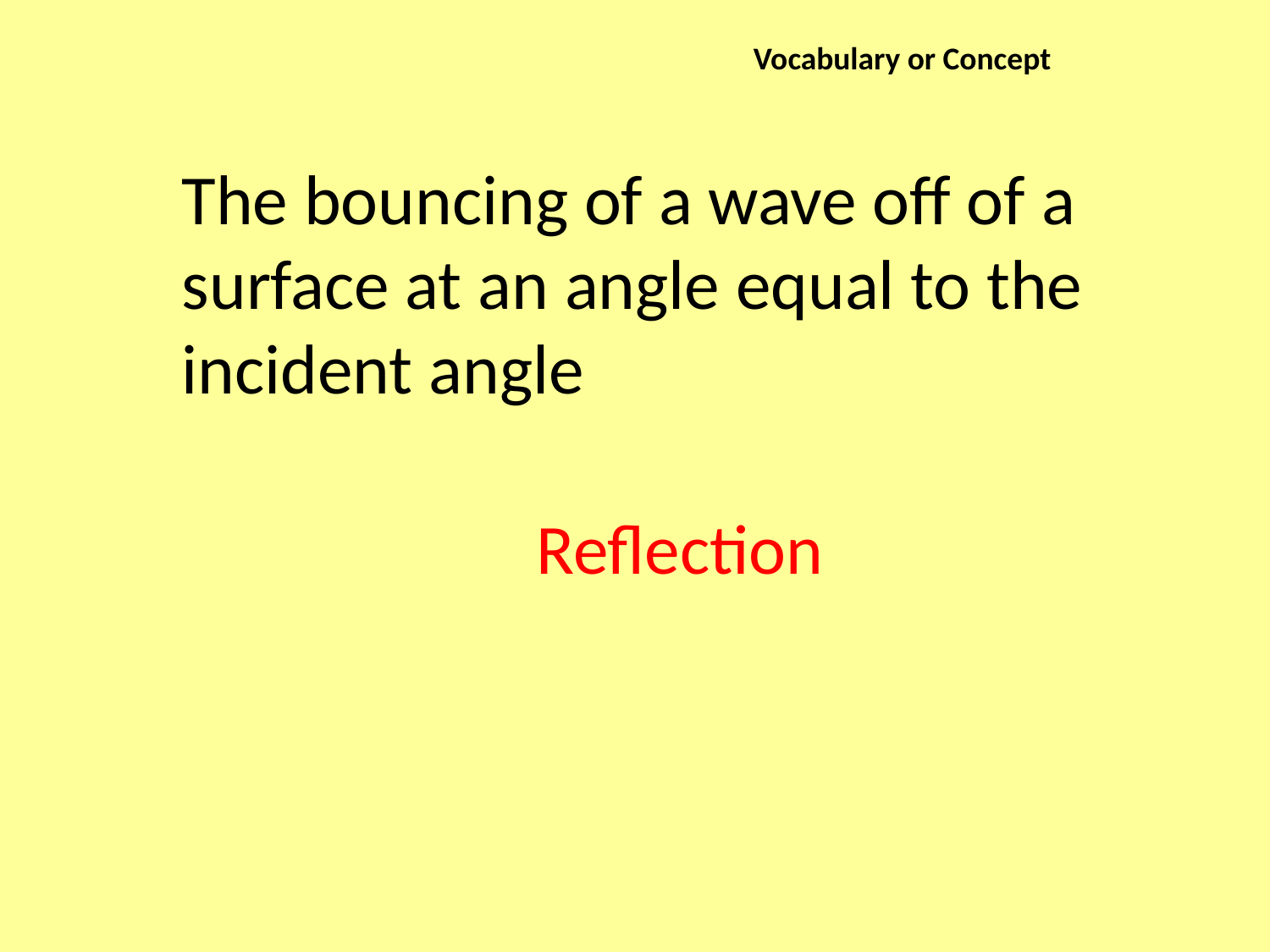

Vocabulary or Concept
The bouncing of a wave off of a surface at an angle equal to the incident angle
Reflection